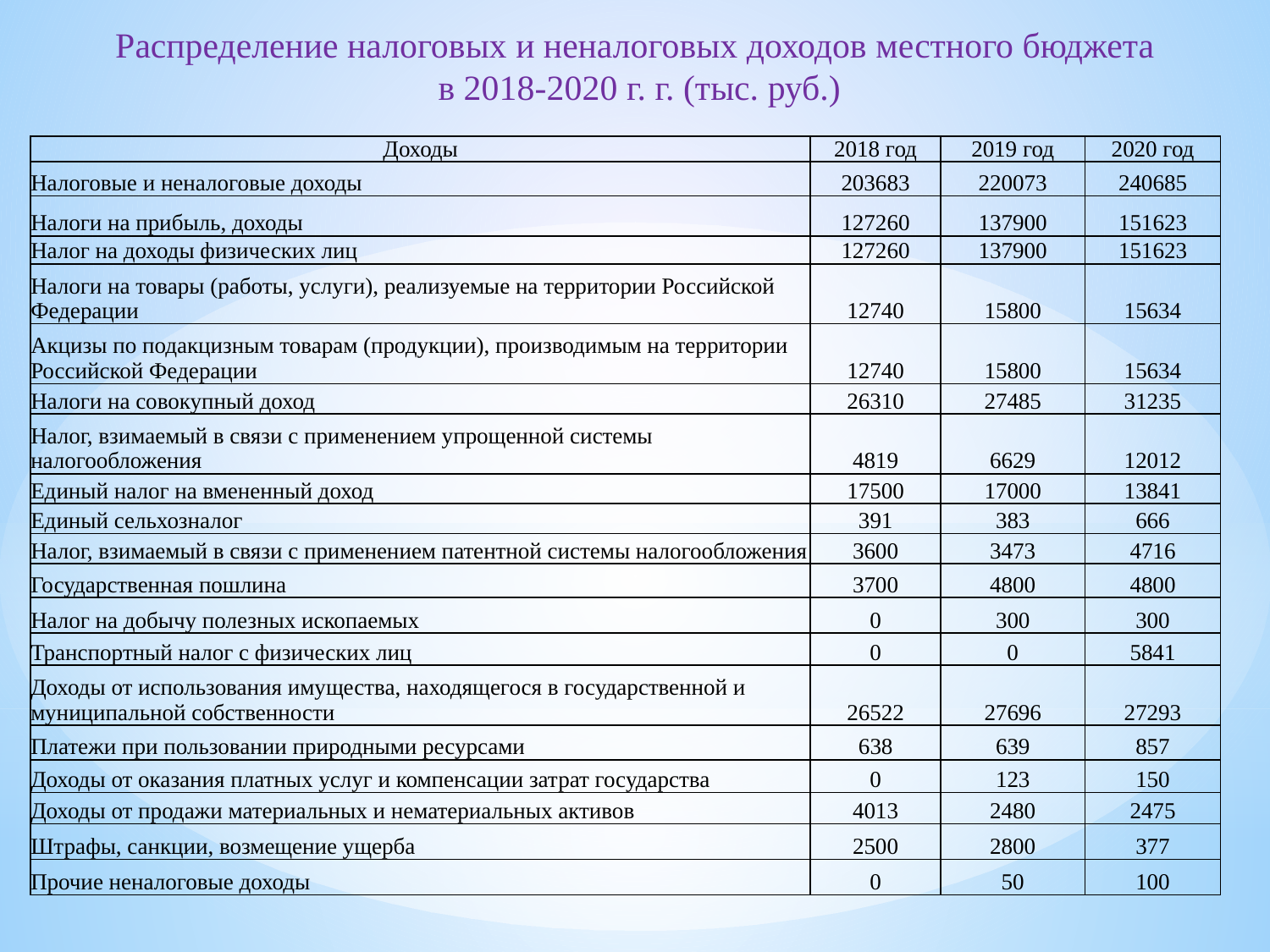

Распределение налоговых и неналоговых доходов местного бюджета
 в 2018-2020 г. г. (тыс. руб.)
| Доходы | 2018 год | 2019 год | 2020 год |
| --- | --- | --- | --- |
| Налоговые и неналоговые доходы | 203683 | 220073 | 240685 |
| Налоги на прибыль, доходы | 127260 | 137900 | 151623 |
| Налог на доходы физических лиц | 127260 | 137900 | 151623 |
| Налоги на товары (работы, услуги), реализуемые на территории Российской Федерации | 12740 | 15800 | 15634 |
| Акцизы по подакцизным товарам (продукции), производимым на территории Российской Федерации | 12740 | 15800 | 15634 |
| Налоги на совокупный доход | 26310 | 27485 | 31235 |
| Налог, взимаемый в связи с применением упрощенной системы налогообложения | 4819 | 6629 | 12012 |
| Единый налог на вмененный доход | 17500 | 17000 | 13841 |
| Единый сельхозналог | 391 | 383 | 666 |
| Налог, взимаемый в связи с применением патентной системы налогообложения | 3600 | 3473 | 4716 |
| Государственная пошлина | 3700 | 4800 | 4800 |
| Налог на добычу полезных ископаемых | 0 | 300 | 300 |
| Транспортный налог с физических лиц | 0 | 0 | 5841 |
| Доходы от использования имущества, находящегося в государственной и муниципальной собственности | 26522 | 27696 | 27293 |
| Платежи при пользовании природными ресурсами | 638 | 639 | 857 |
| Доходы от оказания платных услуг и компенсации затрат государства | 0 | 123 | 150 |
| Доходы от продажи материальных и нематериальных активов | 4013 | 2480 | 2475 |
| Штрафы, санкции, возмещение ущерба | 2500 | 2800 | 377 |
| Прочие неналоговые доходы | 0 | 50 | 100 |